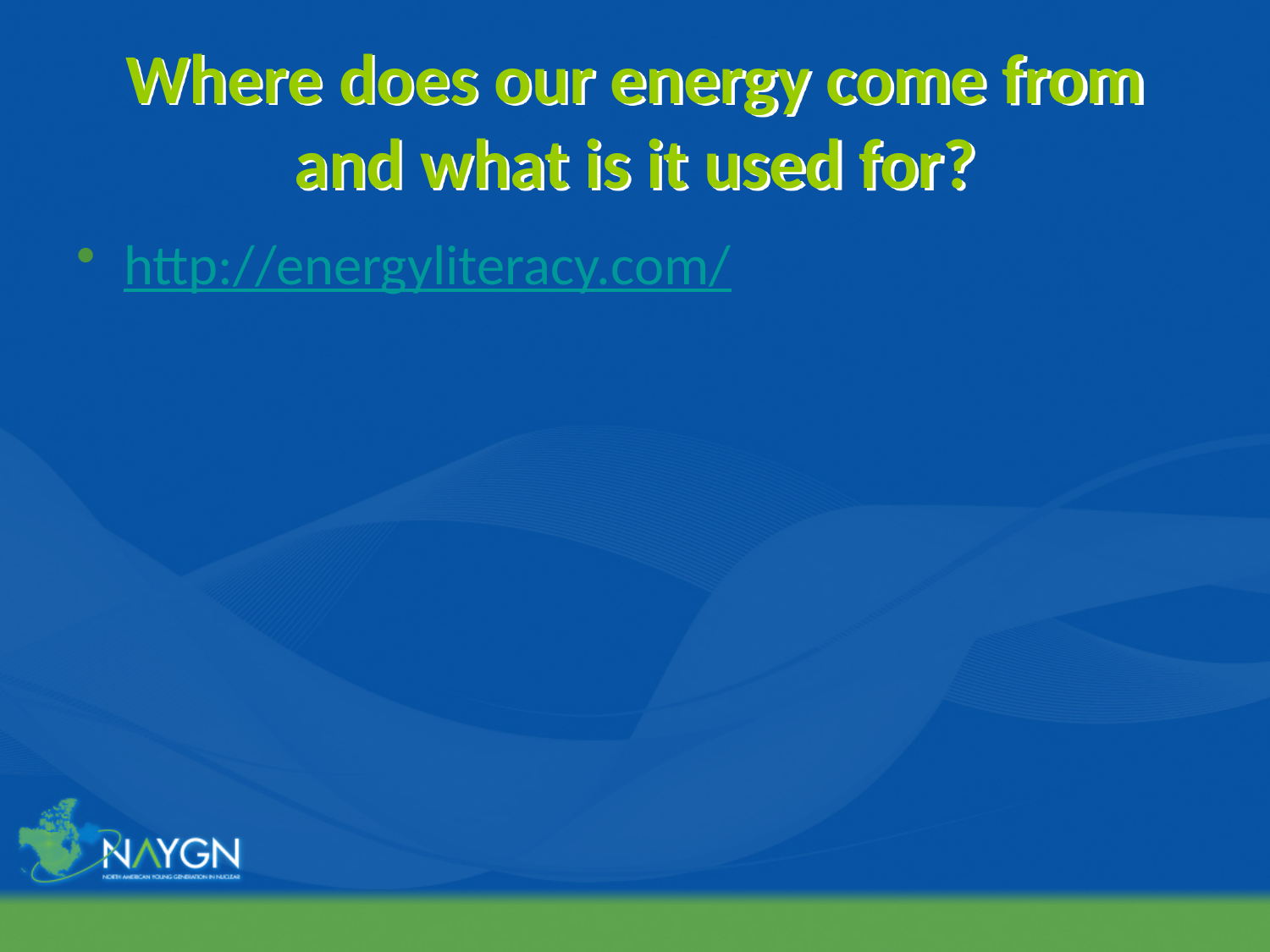

# Where does our energy come from and what is it used for?
http://energyliteracy.com/